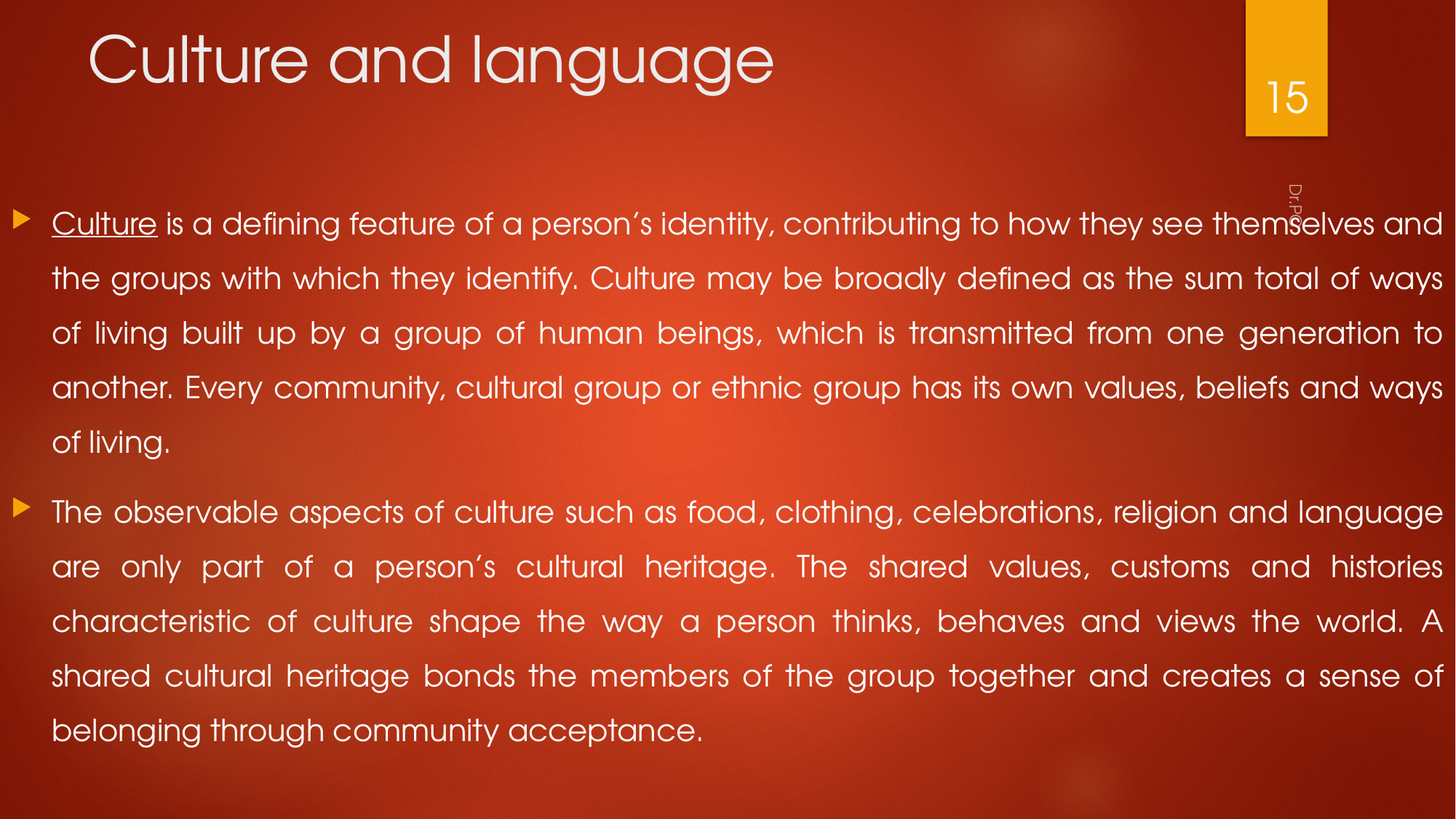

# Culture and language
15
Culture is a defining feature of a person’s identity, contributing to how they see themselves and the groups with which they identify. Culture may be broadly defined as the sum total of ways of living built up by a group of human beings, which is transmitted from one generation to another. Every community, cultural group or ethnic group has its own values, beliefs and ways of living.
The observable aspects of culture such as food, clothing, celebrations, religion and language are only part of a person’s cultural heritage. The shared values, customs and histories characteristic of culture shape the way a person thinks, behaves and views the world. A shared cultural heritage bonds the members of the group together and creates a sense of belonging through community acceptance.

Dr.PC